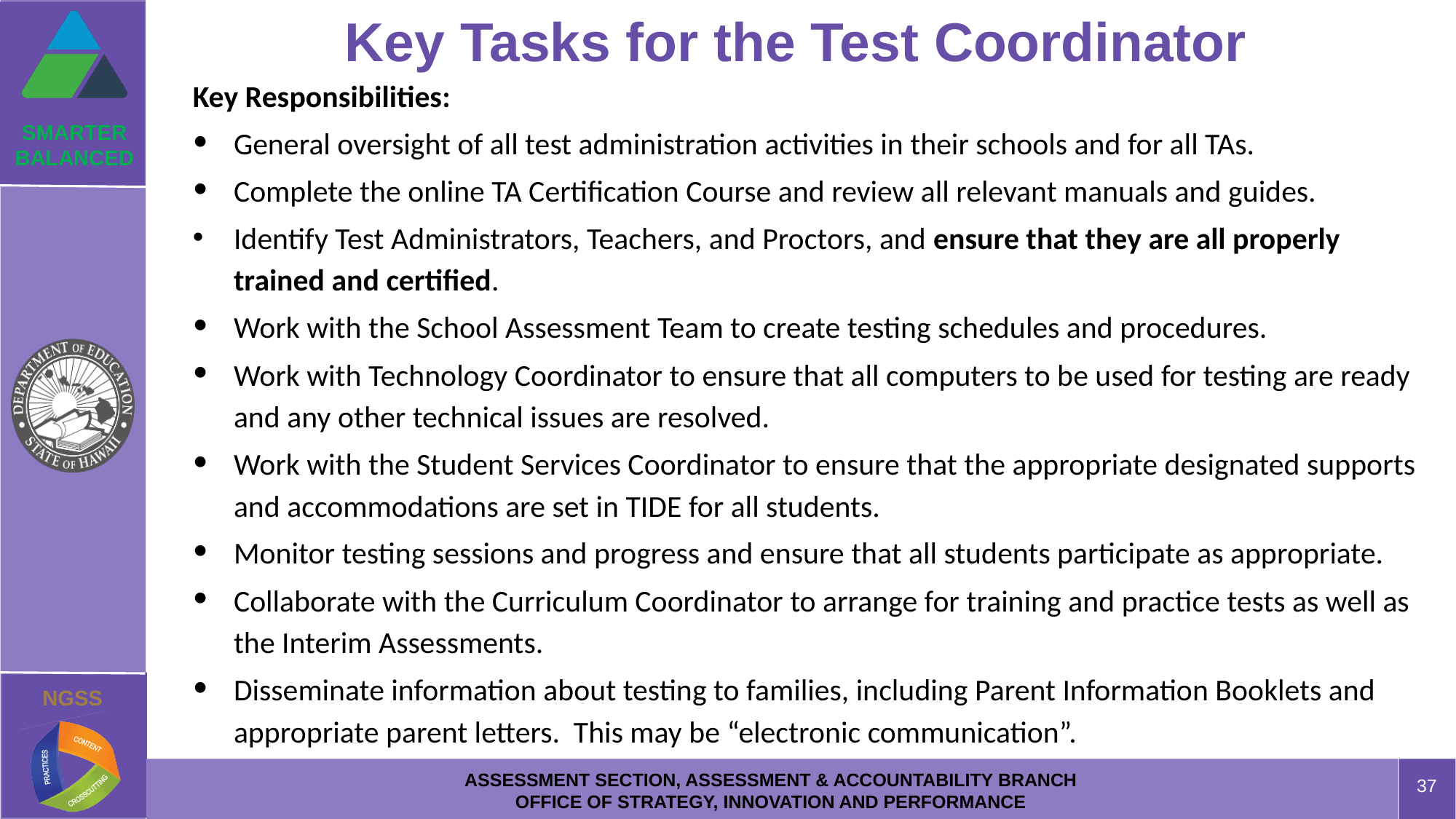

# Key Tasks for the Test Coordinator
Key Responsibilities:
General oversight of all test administration activities in their schools and for all TAs.
Complete the online TA Certification Course and review all relevant manuals and guides.
Identify Test Administrators, Teachers, and Proctors, and ensure that they are all properly trained and certified.
Work with the School Assessment Team to create testing schedules and procedures.
Work with Technology Coordinator to ensure that all computers to be used for testing are ready and any other technical issues are resolved.
Work with the Student Services Coordinator to ensure that the appropriate designated supports and accommodations are set in TIDE for all students.
Monitor testing sessions and progress and ensure that all students participate as appropriate.
Collaborate with the Curriculum Coordinator to arrange for training and practice tests as well as the Interim Assessments.
Disseminate information about testing to families, including Parent Information Booklets and appropriate parent letters.  This may be “electronic communication”.